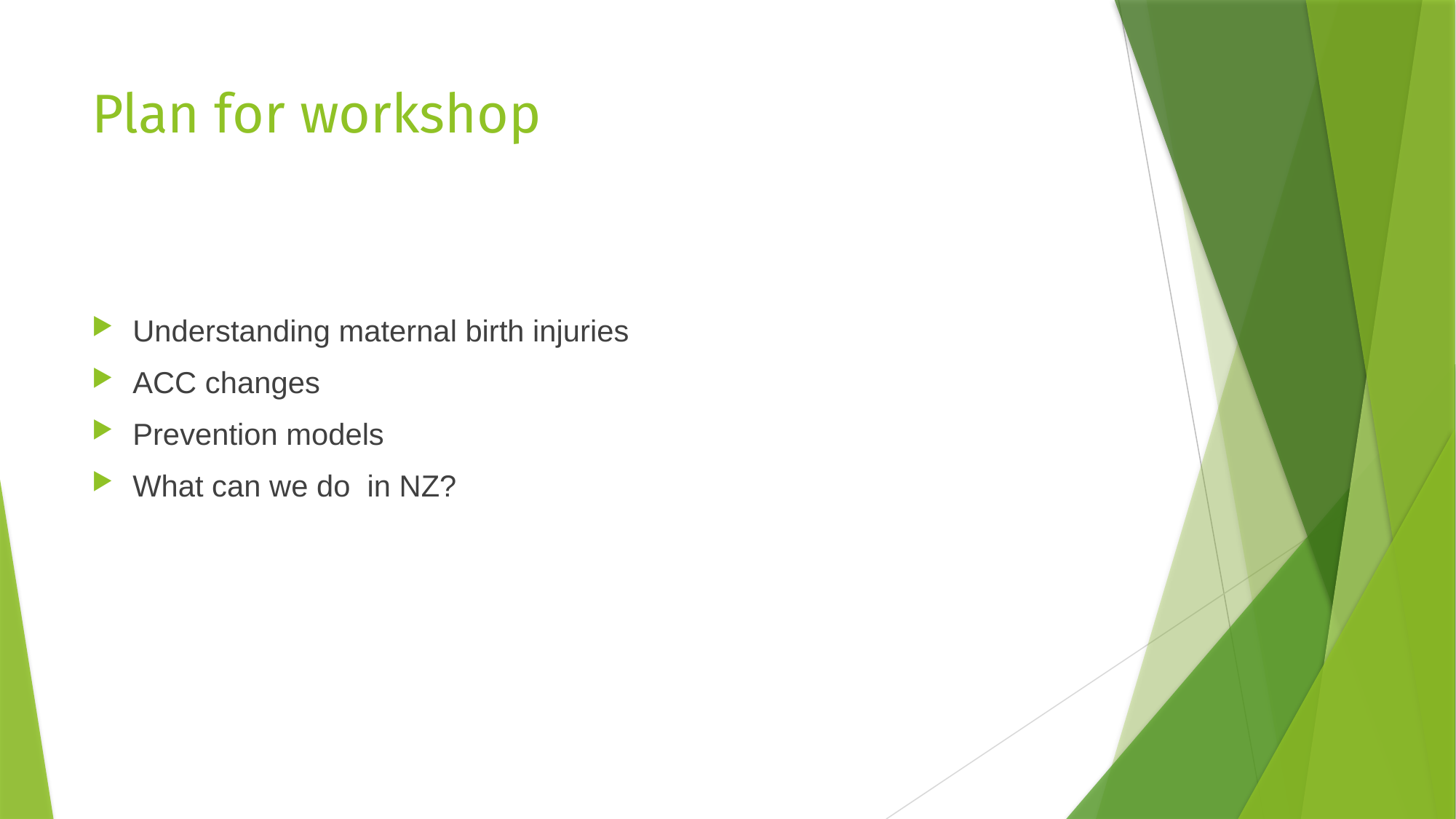

# Plan for workshop

Understanding maternal birth injuries
ACC changes
Prevention models
What can we do  in NZ?